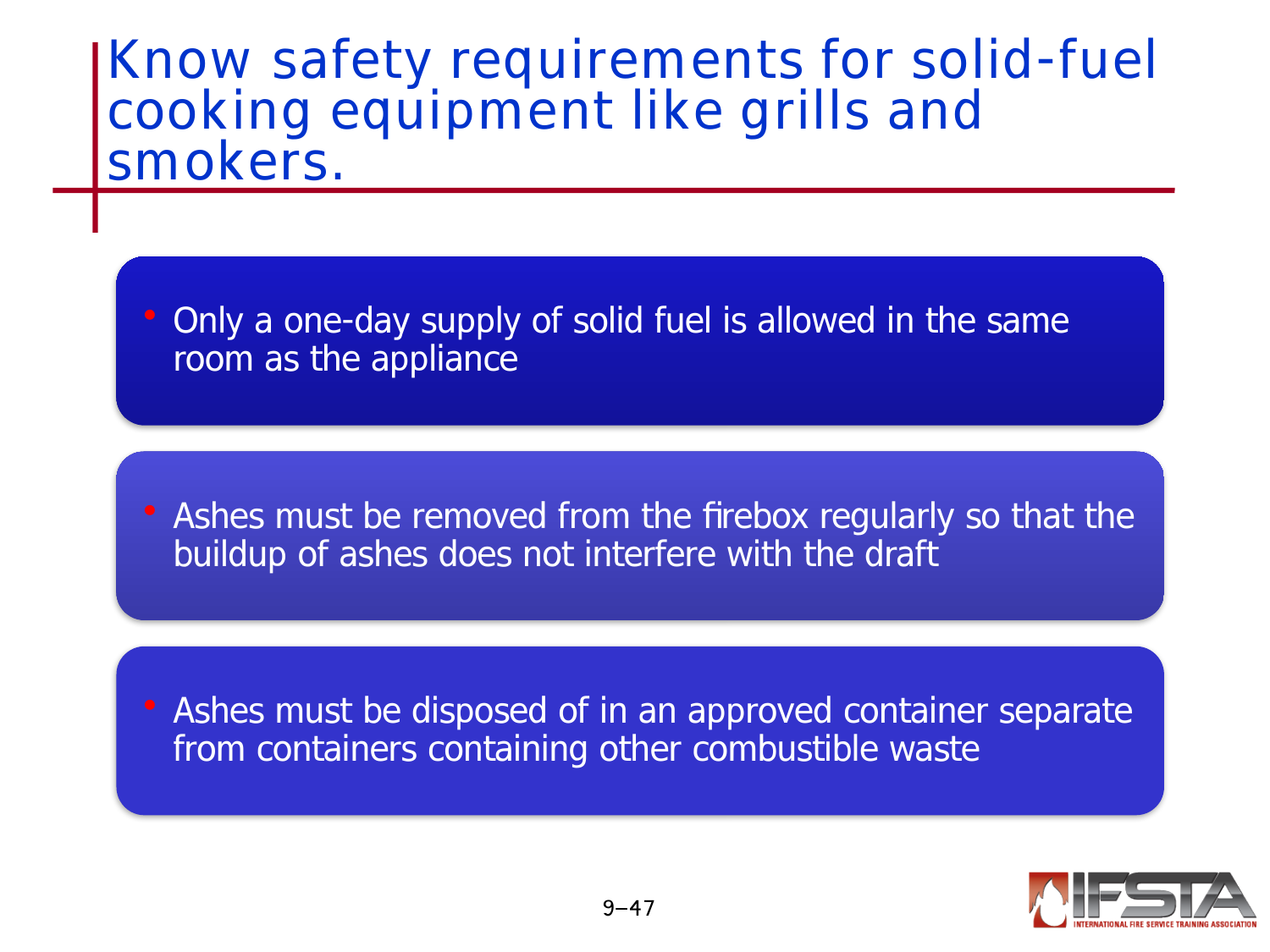

# Know safety requirements for solid-fuel cooking equipment like grills and smokers.
Only a one-day supply of solid fuel is allowed in the same room as the appliance
Ashes must be removed from the firebox regularly so that the buildup of ashes does not interfere with the draft
Ashes must be disposed of in an approved container separate from containers containing other combustible waste
9–47